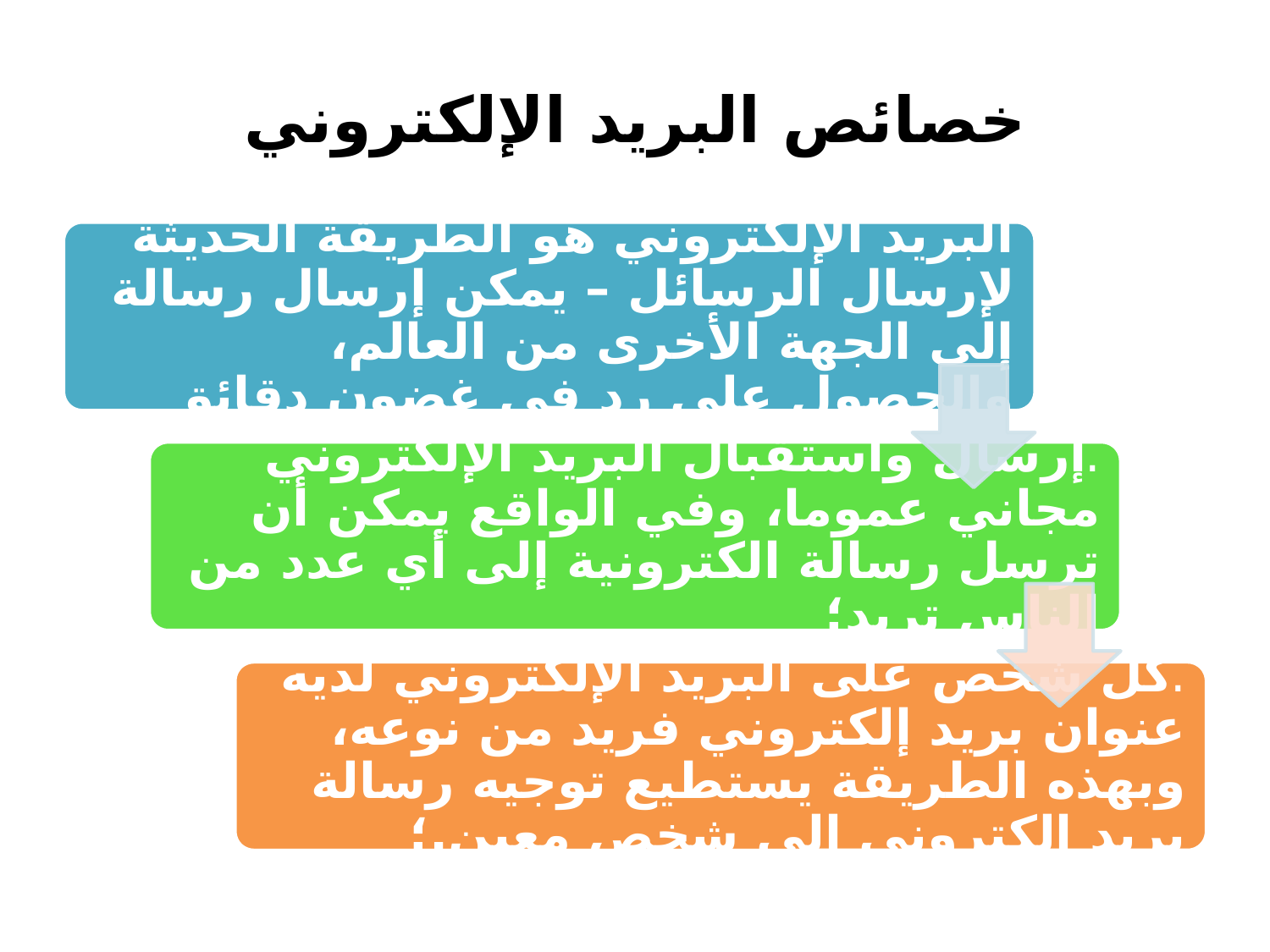

# خصائص البريد الإلكتروني
البريد الإلكتروني هو الطريقة الحديثة لإرسال الرسائل – يمكن إرسال رسالة إلى الجهة الأخرى من العالم، والحصول على رد في غضون دقائق
.إرسال واستقبال البريد الإلكتروني مجاني عموما، وفي الواقع يمكن أن ترسل رسالة الكترونية إلى أي عدد من الناس تريد؛
.كل شخص على البريد الإلكتروني لديه عنوان بريد إلكتروني فريد من نوعه، وبهذه الطريقة يستطيع توجيه رسالة بريد إلكتروني إلى شخص معين.؛